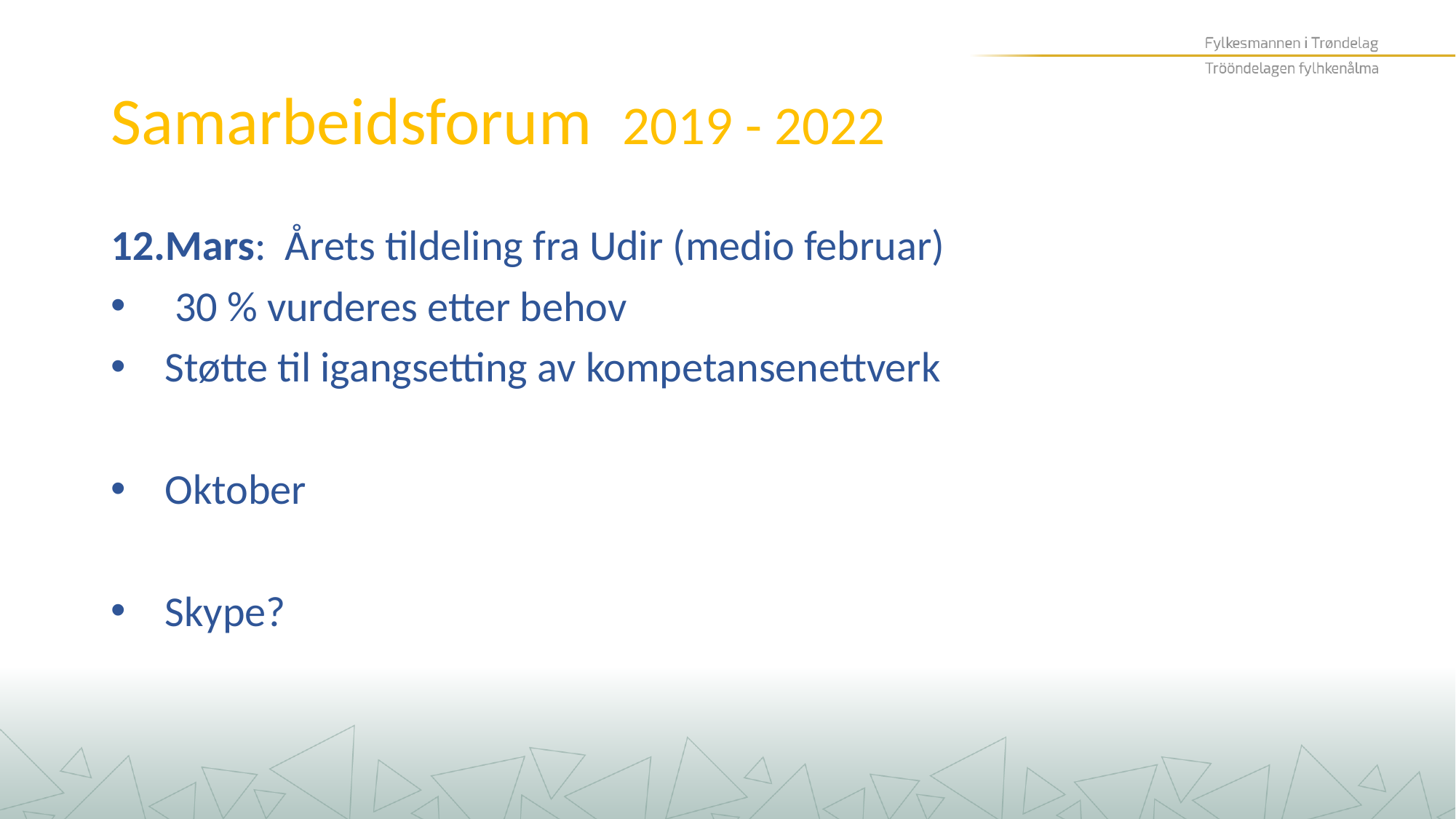

# Samarbeidsforum  2019 - 2022
12.Mars:  Årets tildeling fra Udir (medio februar)
 30 % vurderes etter behov
Støtte til igangsetting av kompetansenettverk

Oktober

Skype?